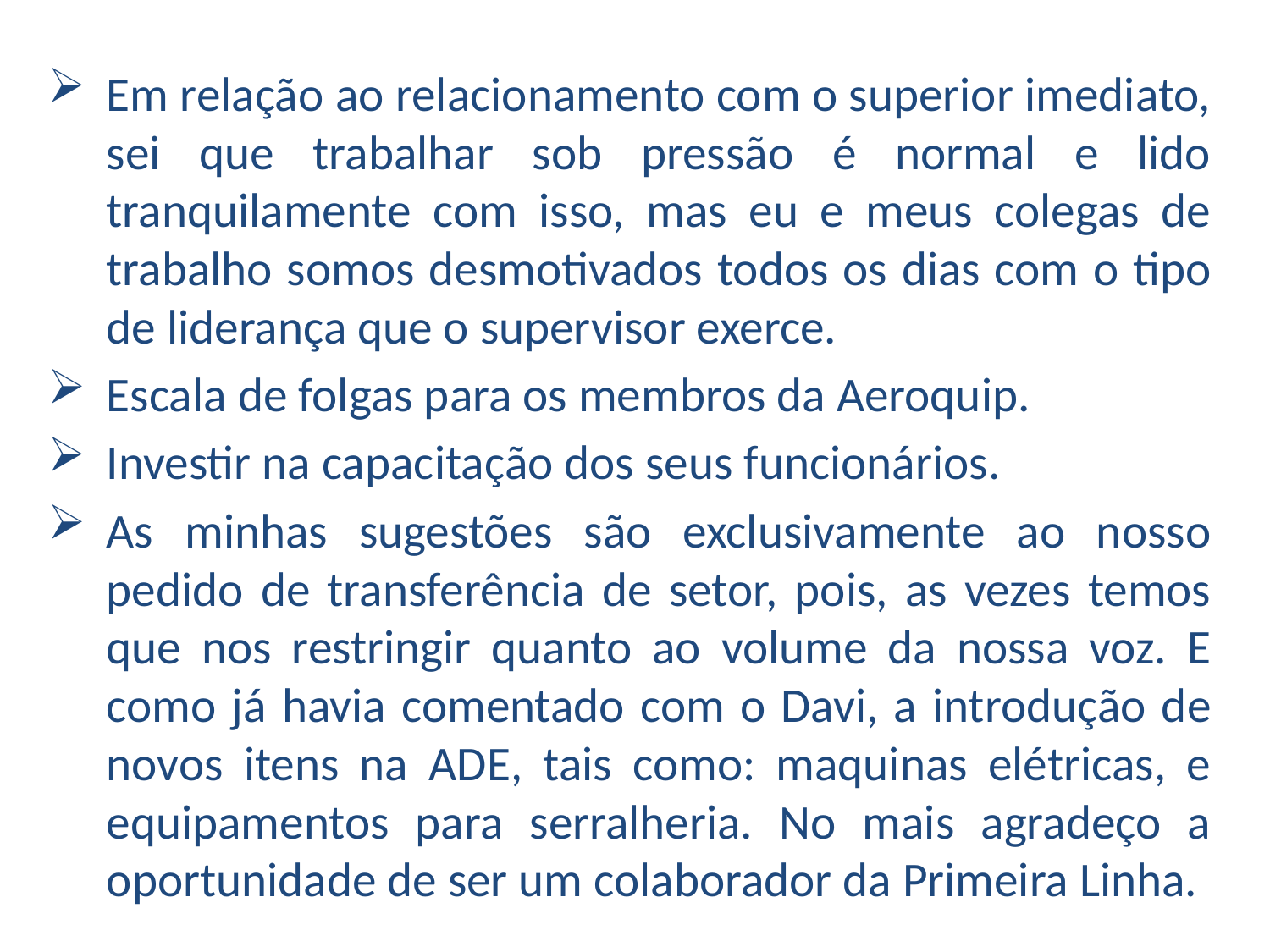

Em relação ao relacionamento com o superior imediato, sei que trabalhar sob pressão é normal e lido tranquilamente com isso, mas eu e meus colegas de trabalho somos desmotivados todos os dias com o tipo de liderança que o supervisor exerce.
Escala de folgas para os membros da Aeroquip.
Investir na capacitação dos seus funcionários.
As minhas sugestões são exclusivamente ao nosso pedido de transferência de setor, pois, as vezes temos que nos restringir quanto ao volume da nossa voz. E como já havia comentado com o Davi, a introdução de novos itens na ADE, tais como: maquinas elétricas, e equipamentos para serralheria. No mais agradeço a oportunidade de ser um colaborador da Primeira Linha.